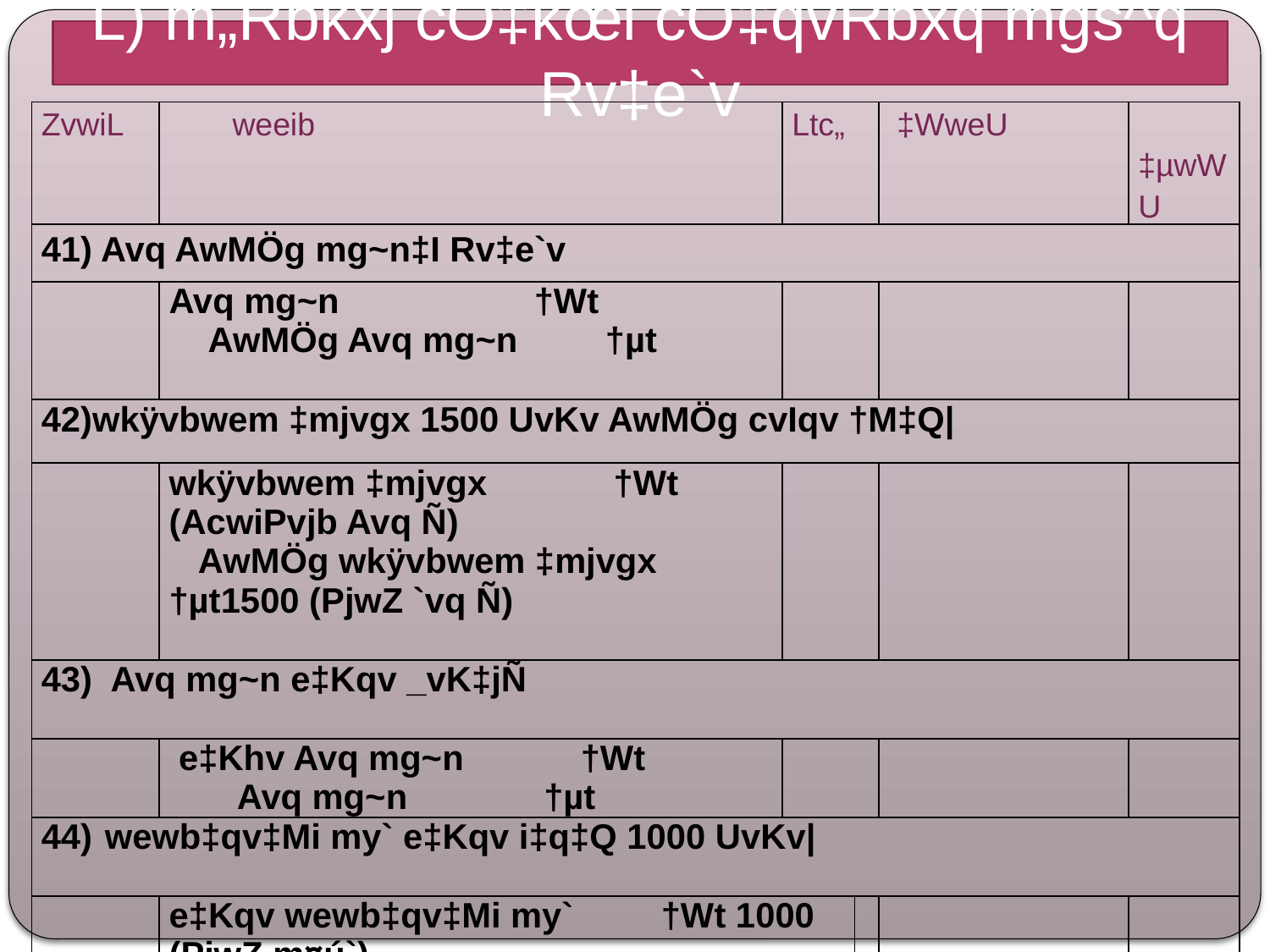

L) m„Rbkxj cÖ‡kœi cÖ‡qvRbxq mgš^q Rv‡e`v
| ZvwiL | weeib | Ltc„ |  | ‡WweU | ‡µwWU |
| --- | --- | --- | --- | --- | --- |
| 41) Avq AwMÖg mg~n‡I Rv‡e`v |  |  |  |  |  |
|  | Avq mg~n †Wt AwMÖg Avq mg~n †µt |  |  |  |  |
| 42)wkÿvbwem ‡mjvgx 1500 UvKv AwMÖg cvIqv †M‡Q| |  |  |  |  |  |
|  | wkÿvbwem ‡mjvgx †Wt (AcwiPvjb Avq Ñ) AwMÖg wkÿvbwem ‡mjvgx †µt1500 (PjwZ `vq Ñ) |  |  |  |  |
| 43) Avq mg~n e‡Kqv \_vK‡jÑ |  |  |  |  |  |
|  | e‡Khv Avq mg~n †Wt Avq mg~n †µt |  |  |  |  |
| wewb‡qv‡Mi my` e‡Kqv i‡q‡Q 1000 UvKv| |  |  |  |  |  |
|  | e‡Kqv wewb‡qv‡Mi my` †Wt 1000 (PjwZ m¤ú`) wewb‡qv‡Mi my` wnmve †µt 1000 (AcwiPvjb Avq +) |  |  |  |  |